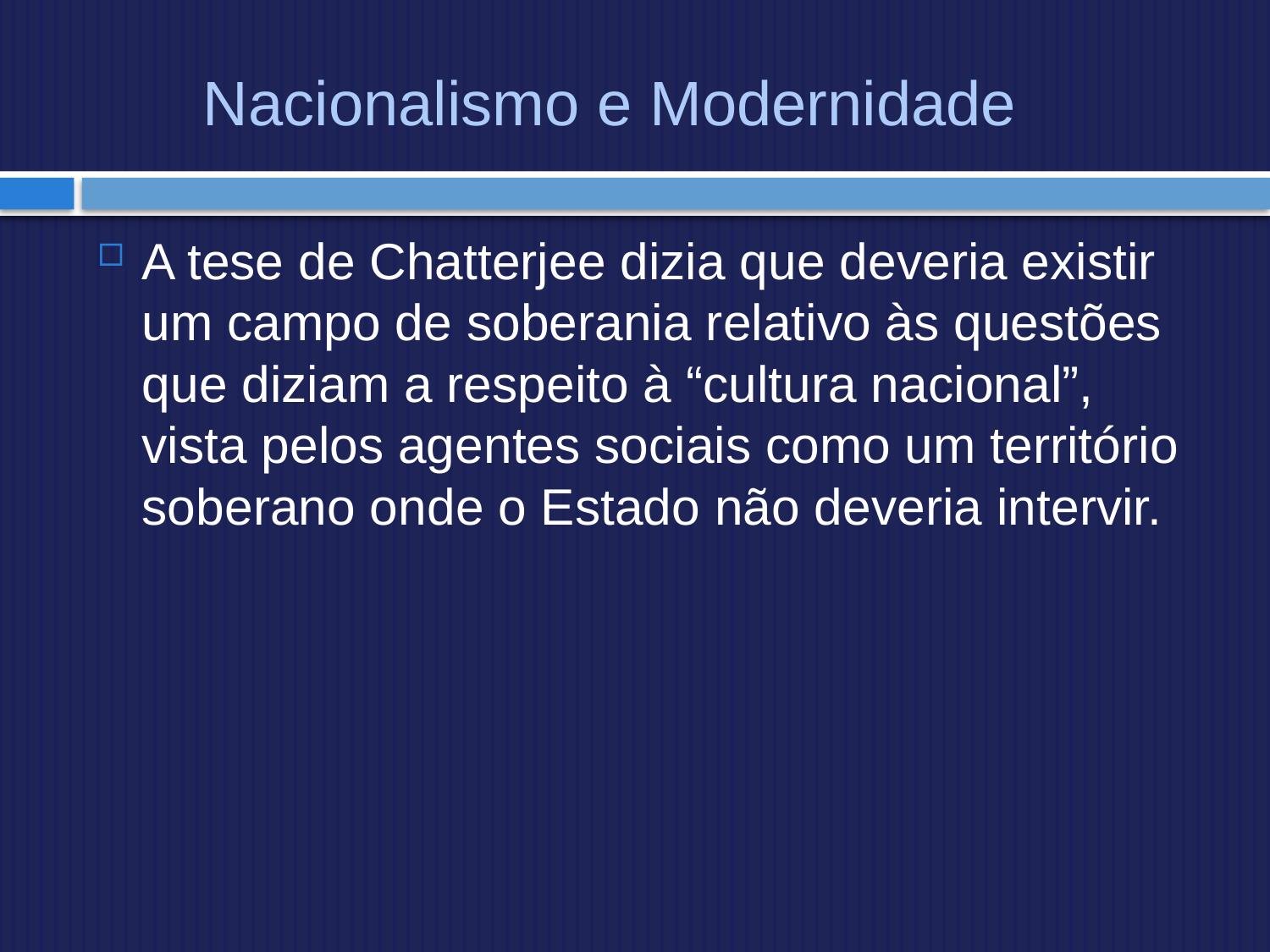

# Nacionalismo e Modernidade
A tese de Chatterjee dizia que deveria existir um campo de soberania relativo às questões que diziam a respeito à “cultura nacional”, vista pelos agentes sociais como um território soberano onde o Estado não deveria intervir.